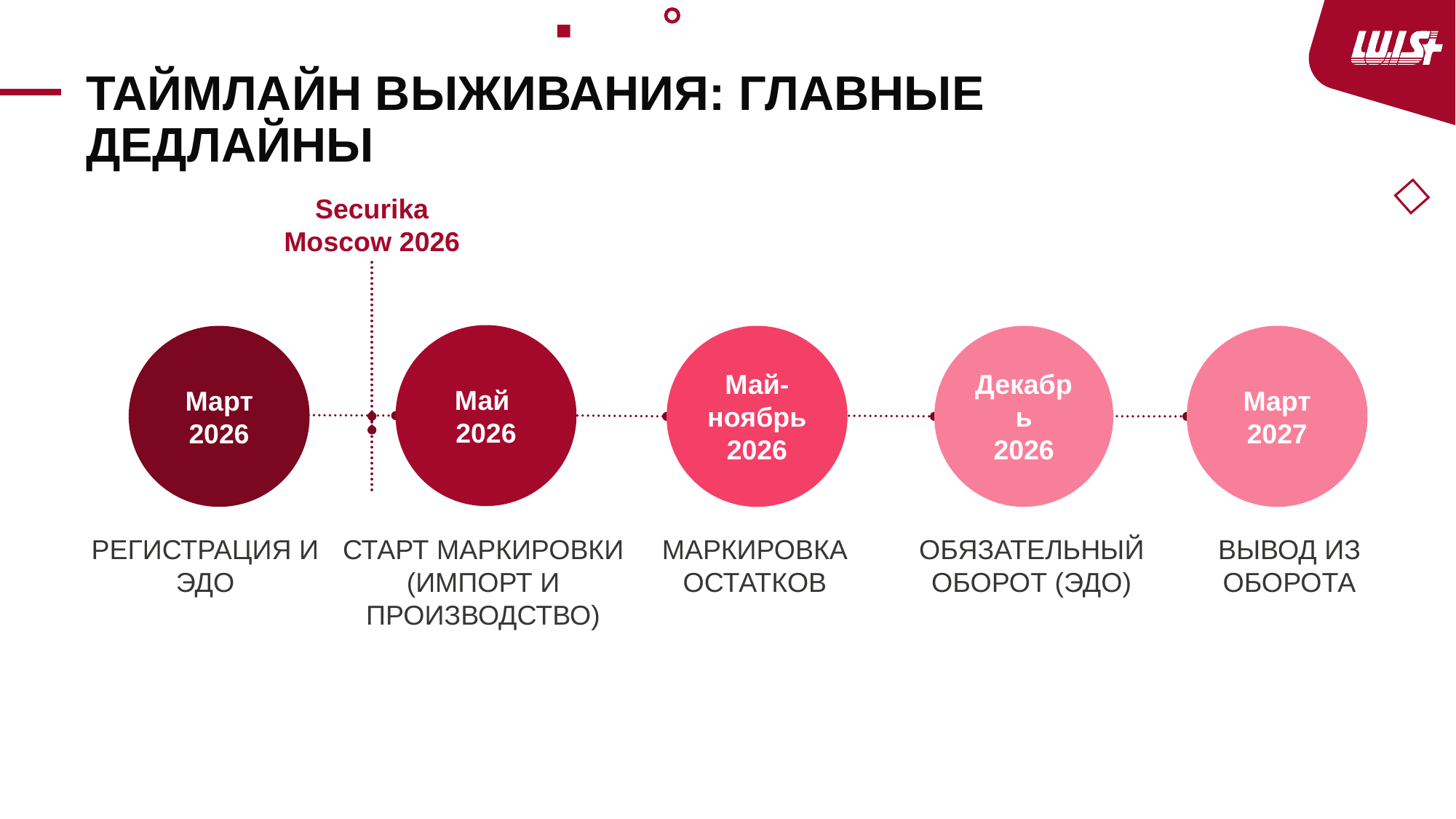

# Таймлайн выживания: главные дедлайны
Securika Moscow 2026
Май
2026
Март 2027
Март 2026
Май-ноябрь 2026
Декабрь
2026
РЕГИСТРАЦИЯ И ЭДО
МАРКИРОВКА ОСТАТКОВ
ВЫВОД ИЗ ОБОРОТА

СТАРТ МАРКИРОВКИ (ИМПОРТ И ПРОИЗВОДСТВО)
ОБЯЗАТЕЛЬНЫЙ ОБОРОТ (ЭДО)